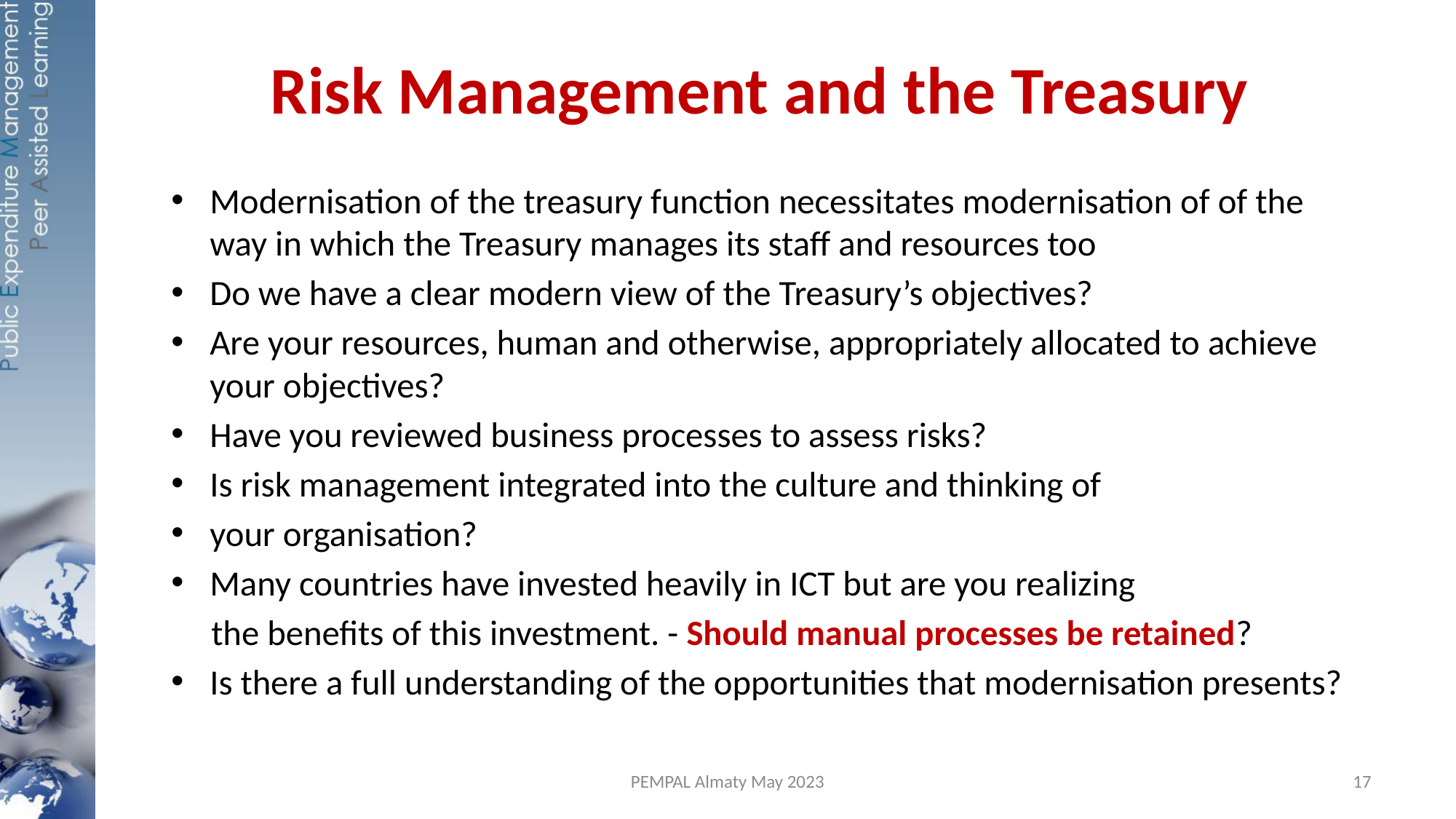

# Risk Management and the Treasury
Modernisation of the treasury function necessitates modernisation of of the way in which the Treasury manages its staff and resources too
Do we have a clear modern view of the Treasury’s objectives?
Are your resources, human and otherwise, appropriately allocated to achieve your objectives?
Have you reviewed business processes to assess risks?
Is risk management integrated into the culture and thinking of
your organisation?
Many countries have invested heavily in ICT but are you realizing
     the benefits of this investment. - Should manual processes be retained?
Is there a full understanding of the opportunities that modernisation presents?
PEMPAL Almaty May 2023
17